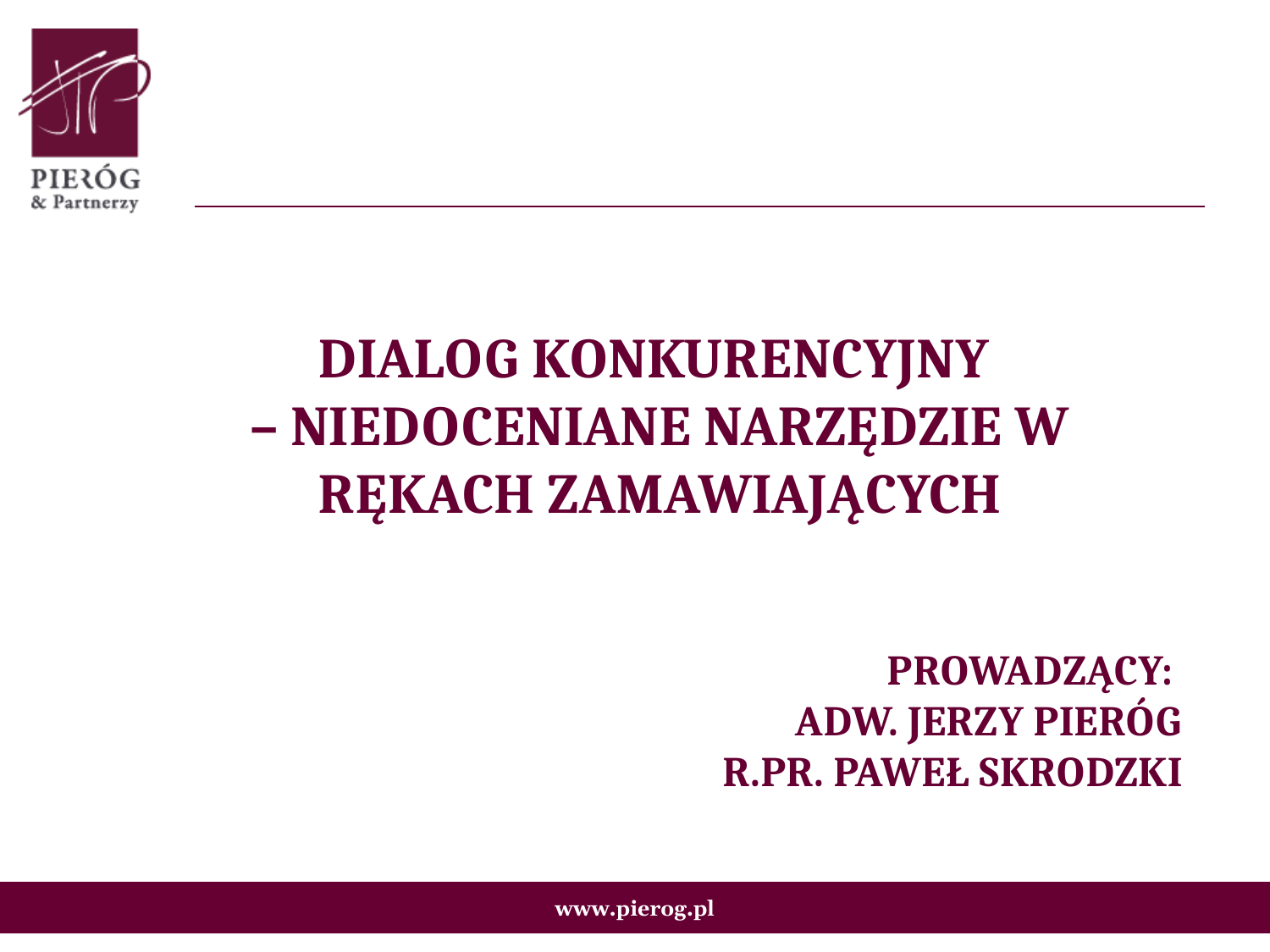

DIALOG KONKURENCYJNY
– niedoceniane narzędzie w rękach zamawiających

Prowadzący:
adw. Jerzy pieróg
r.pr. Paweł skrodzki
www.pierog.pl